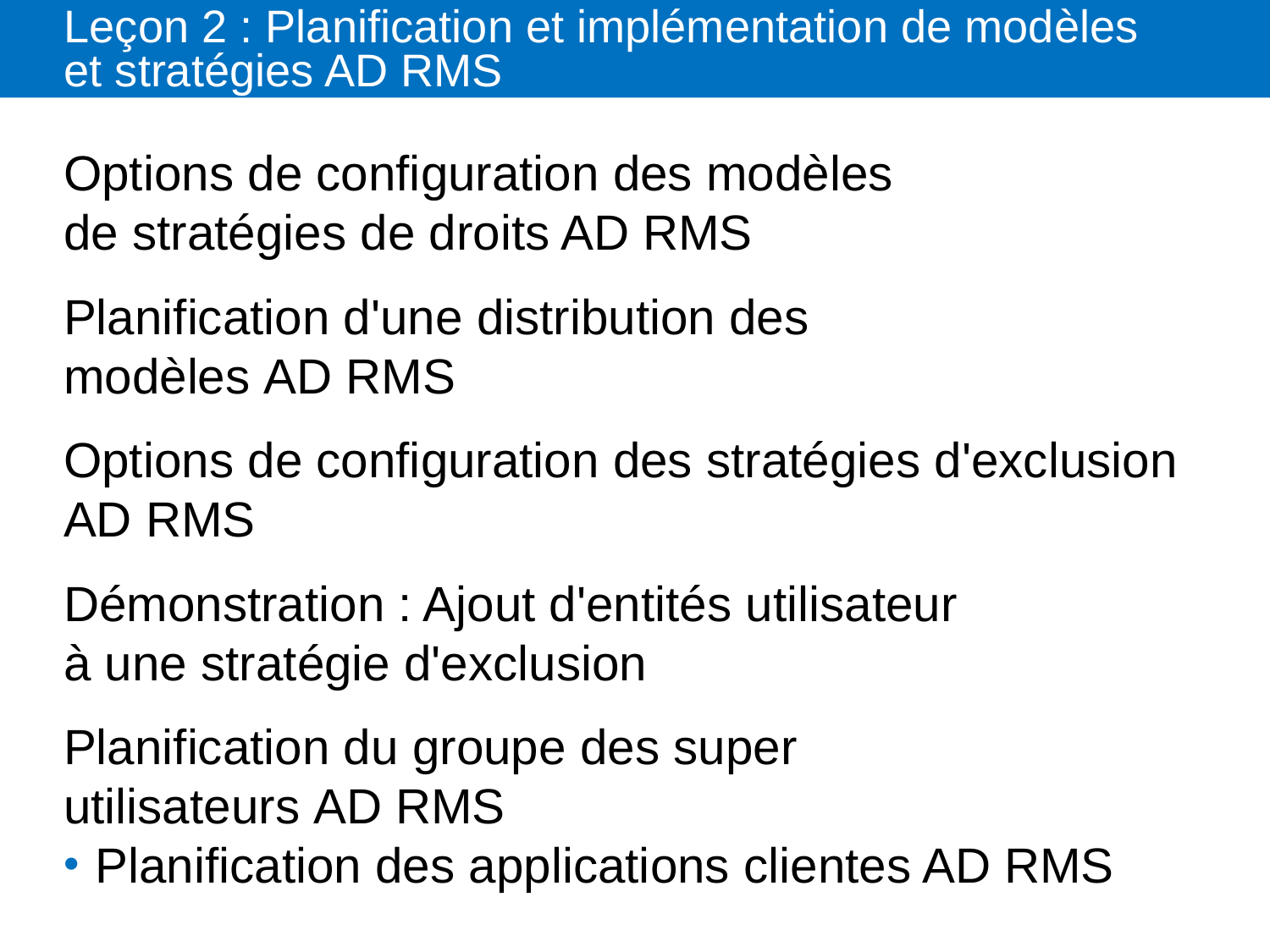

# Leçon 2 : Planification et implémentation de modèles et stratégies AD RMS
Options de configuration des modèles de stratégies de droits AD RMS
Planification d'une distribution des modèles AD RMS
Options de configuration des stratégies d'exclusion AD RMS
Démonstration : Ajout d'entités utilisateur à une stratégie d'exclusion
Planification du groupe des super utilisateurs AD RMS
Planification des applications clientes AD RMS